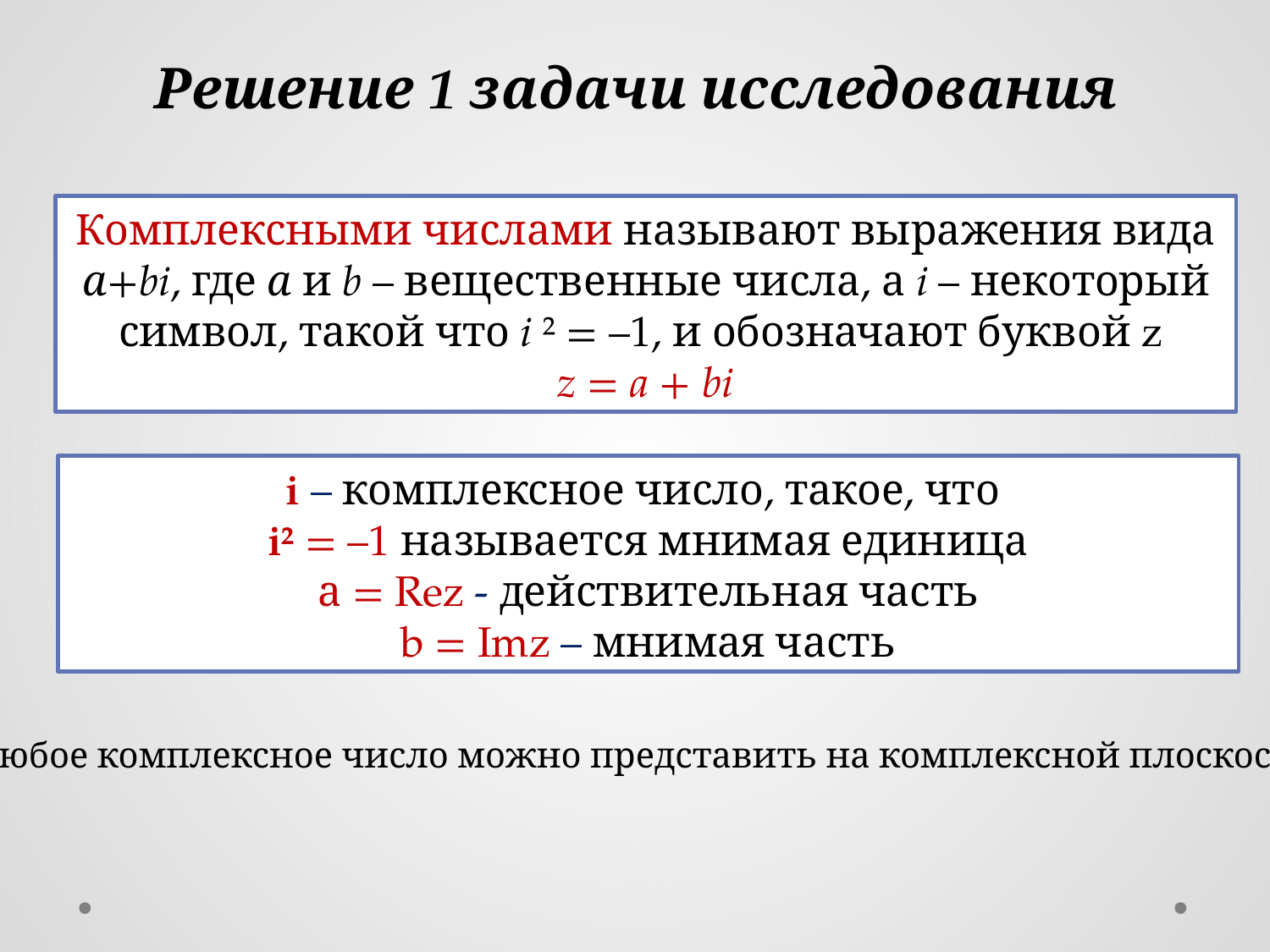

Решение 1 задачи исследования
Комплексными числами называют выражения вида а+bi, где а и b – вещественные числа, а i – некоторый символ, такой что i ² = –1, и обозначают буквой z
z = a + bi
i – комплексное число, такое, что
i² = –1 называется мнимая единица
а = Rez - действительная часть
b = Imz – мнимая часть
Любое комплексное число можно представить на комплексной плоскости.